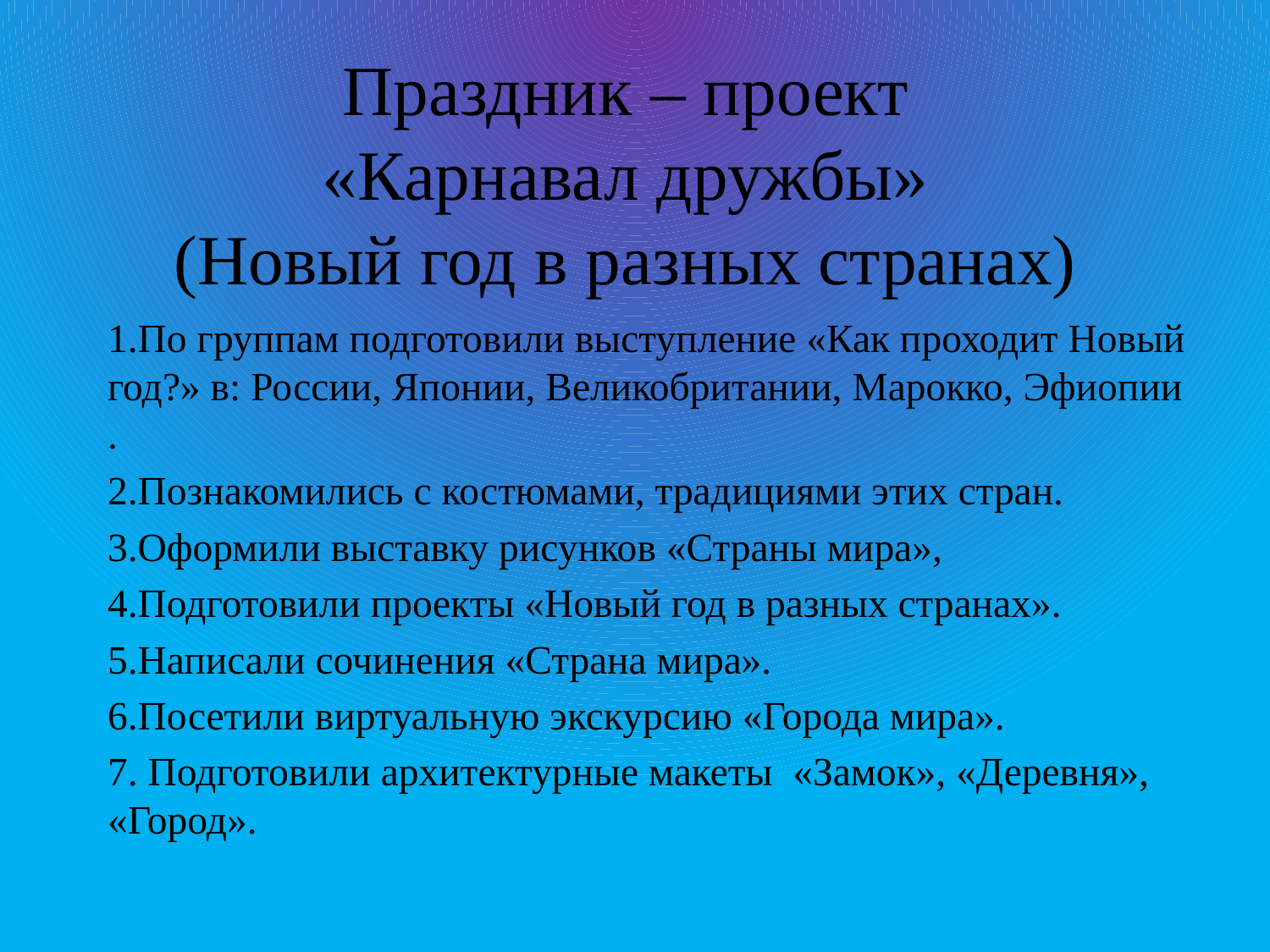

# Праздник – проект «Карнавал дружбы» (Новый год в разных странах)
1.По группам подготовили выступление «Как проходит Новый год?» в: России, Японии, Великобритании, Марокко, Эфиопии .
2.Познакомились с костюмами, традициями этих стран.
3.Оформили выставку рисунков «Страны мира»,
4.Подготовили проекты «Новый год в разных странах».
5.Написали сочинения «Страна мира».
6.Посетили виртуальную экскурсию «Города мира».
7. Подготовили архитектурные макеты  «Замок», «Деревня», «Город».